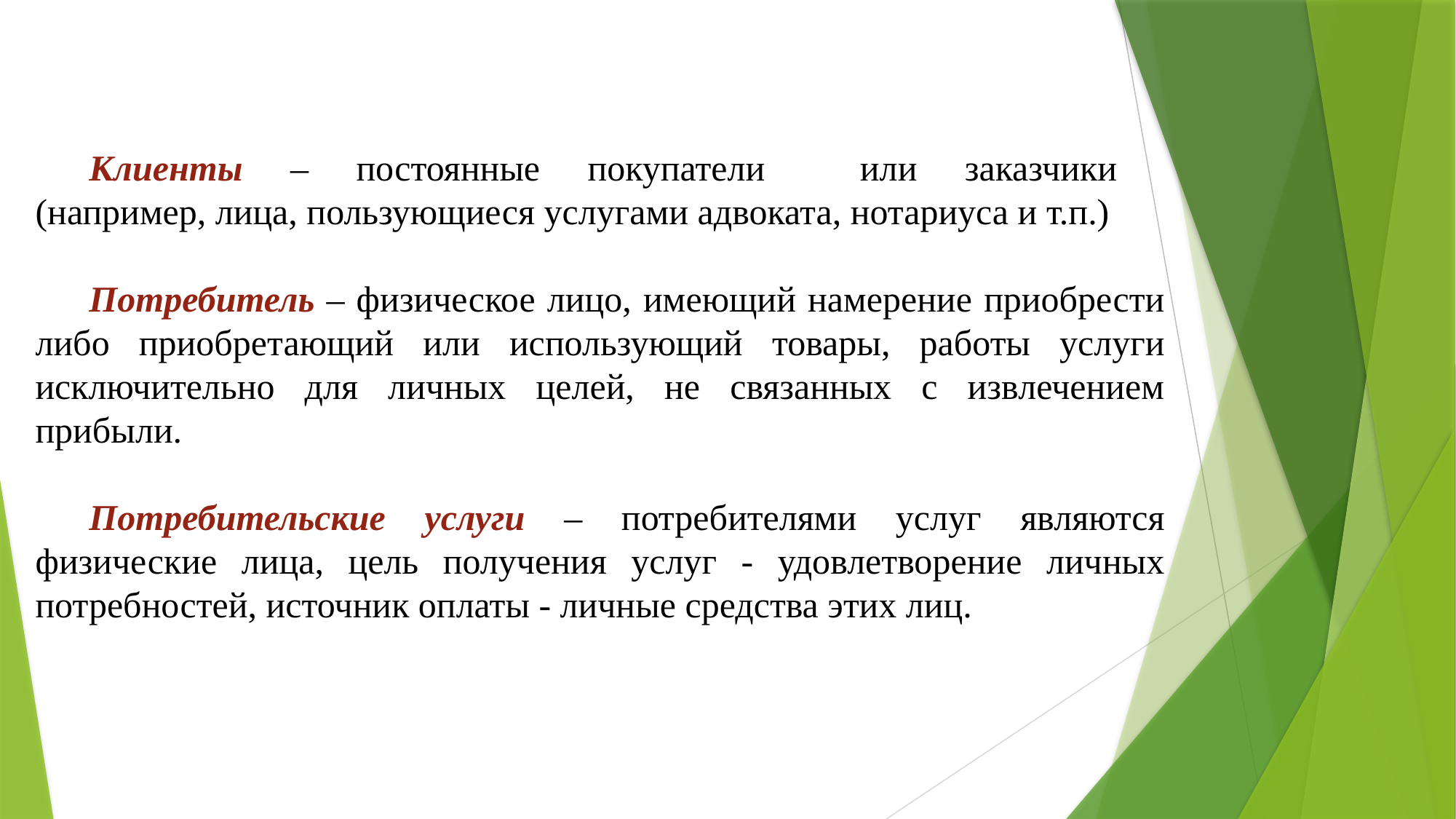

Клиенты – постоянные покупатели  или заказчики
(например, лица, пользующиеся услугами адвоката, нотариуса и т.п.)

Потребитель – физическое лицо, имеющий намерение приобрести либо приобретающий или использующий товары, работы услуги исключительно для личных целей, не связанных с извлечением прибыли.

Потребительские услуги – потребителями услуг являются физические лица, цель получения услуг - удовлетворение личных потребностей, источник оплаты - личные средства этих лиц.